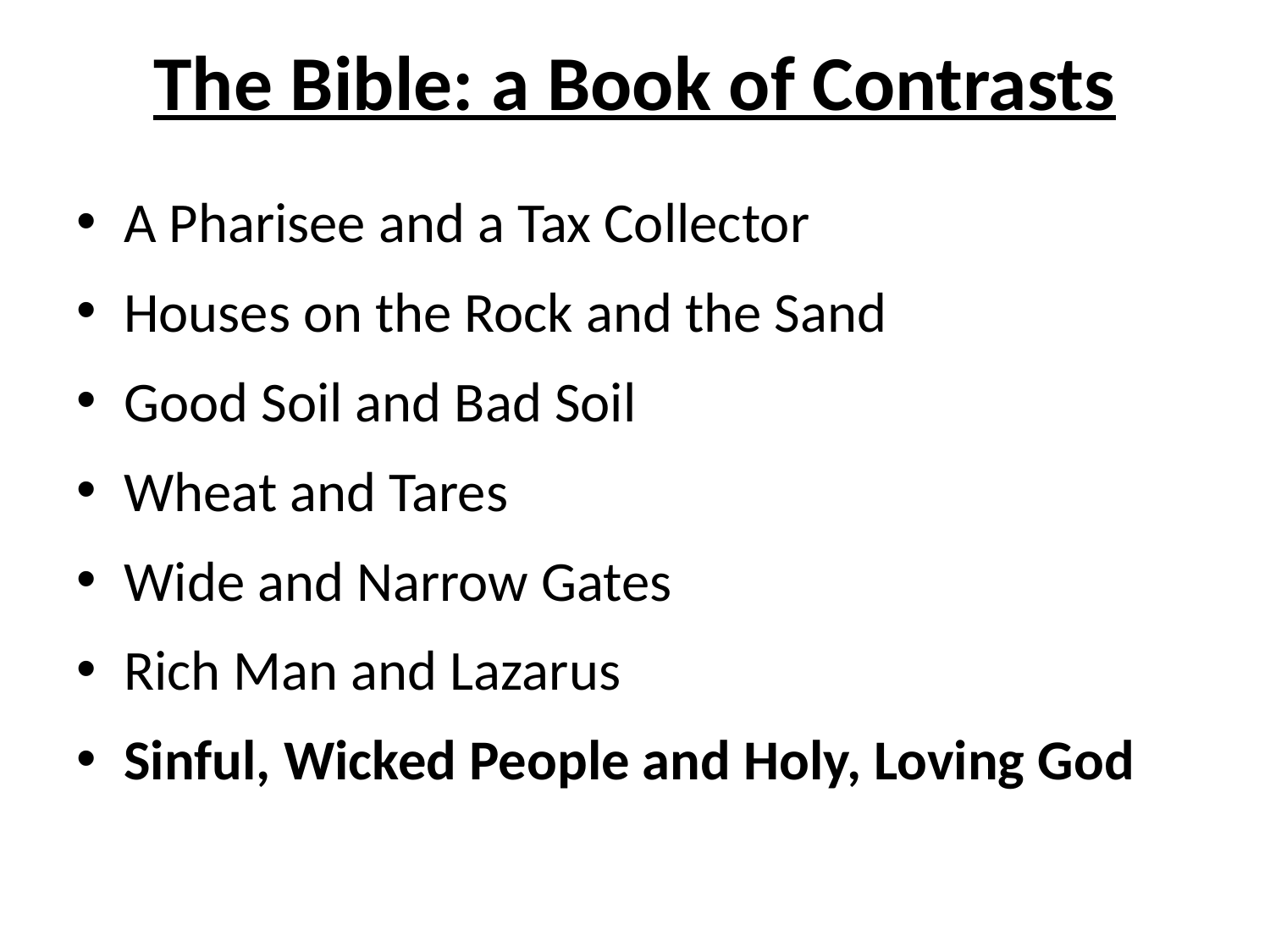

# The Bible: a Book of Contrasts
A Pharisee and a Tax Collector
Houses on the Rock and the Sand
Good Soil and Bad Soil
Wheat and Tares
Wide and Narrow Gates
Rich Man and Lazarus
Sinful, Wicked People and Holy, Loving God